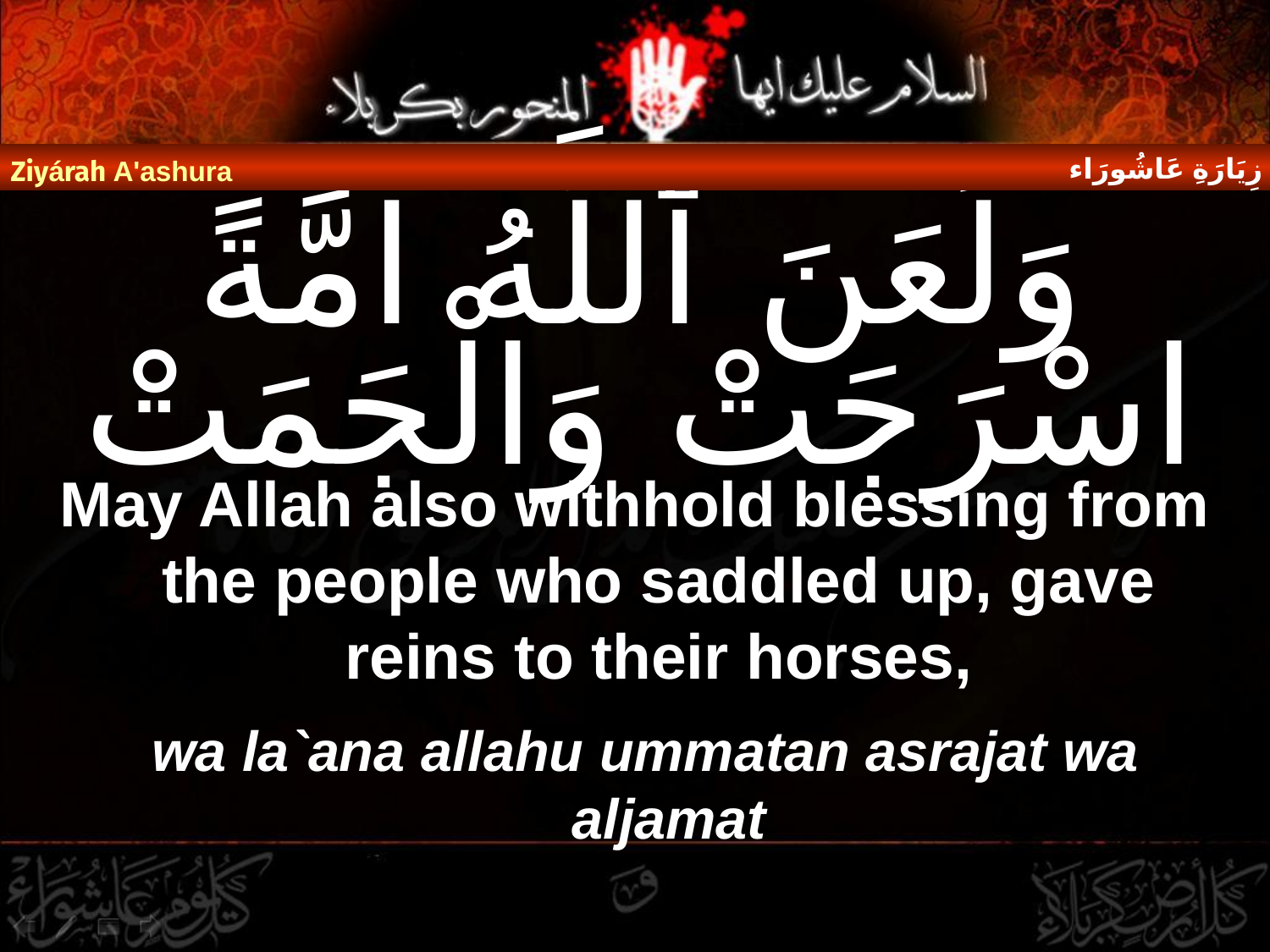

زِيَارَةِ عَاشُورَاء
Ziyárah A'ashura
# وَلَعَنَ ٱللَّهُ امَّةً اسْرَجَتْ وَالْجَمَتْ
May Allah also withhold blessing from the people who saddled up, gave reins to their horses,
wa la`ana allahu ummatan asrajat wa aljamat